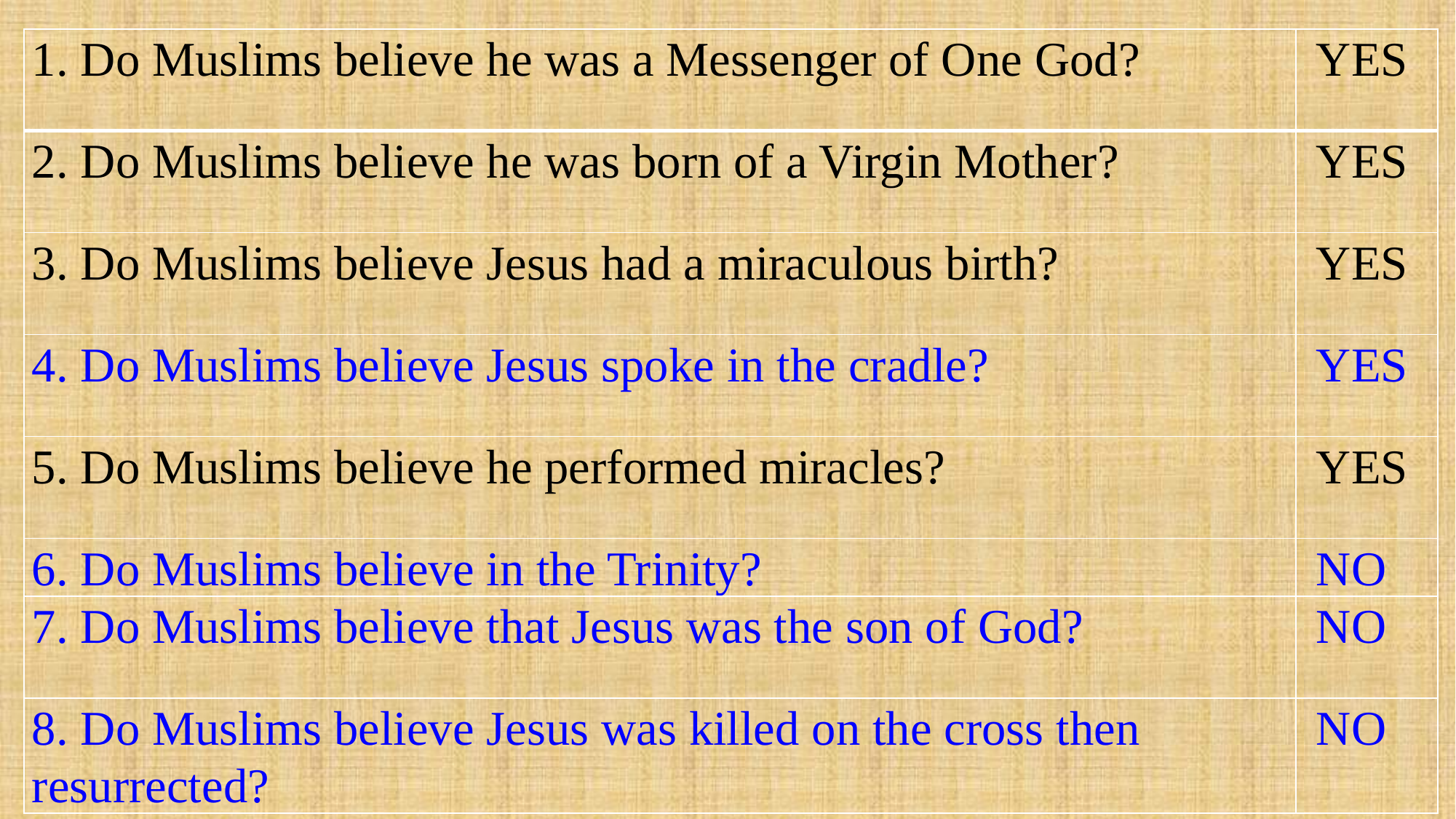

| 1. Do Muslims believe he was a Messenger of One God? | YES |
| --- | --- |
| 2. Do Muslims believe he was born of a Virgin Mother? | YES |
| 3. Do Muslims believe Jesus had a miraculous birth? | YES |
| 4. Do Muslims believe Jesus spoke in the cradle? | YES |
| 5. Do Muslims believe he performed miracles? | YES |
| 6. Do Muslims believe in the Trinity? | NO |
| 7. Do Muslims believe that Jesus was the son of God? | NO |
| 8. Do Muslims believe Jesus was killed on the cross then resurrected? | NO |